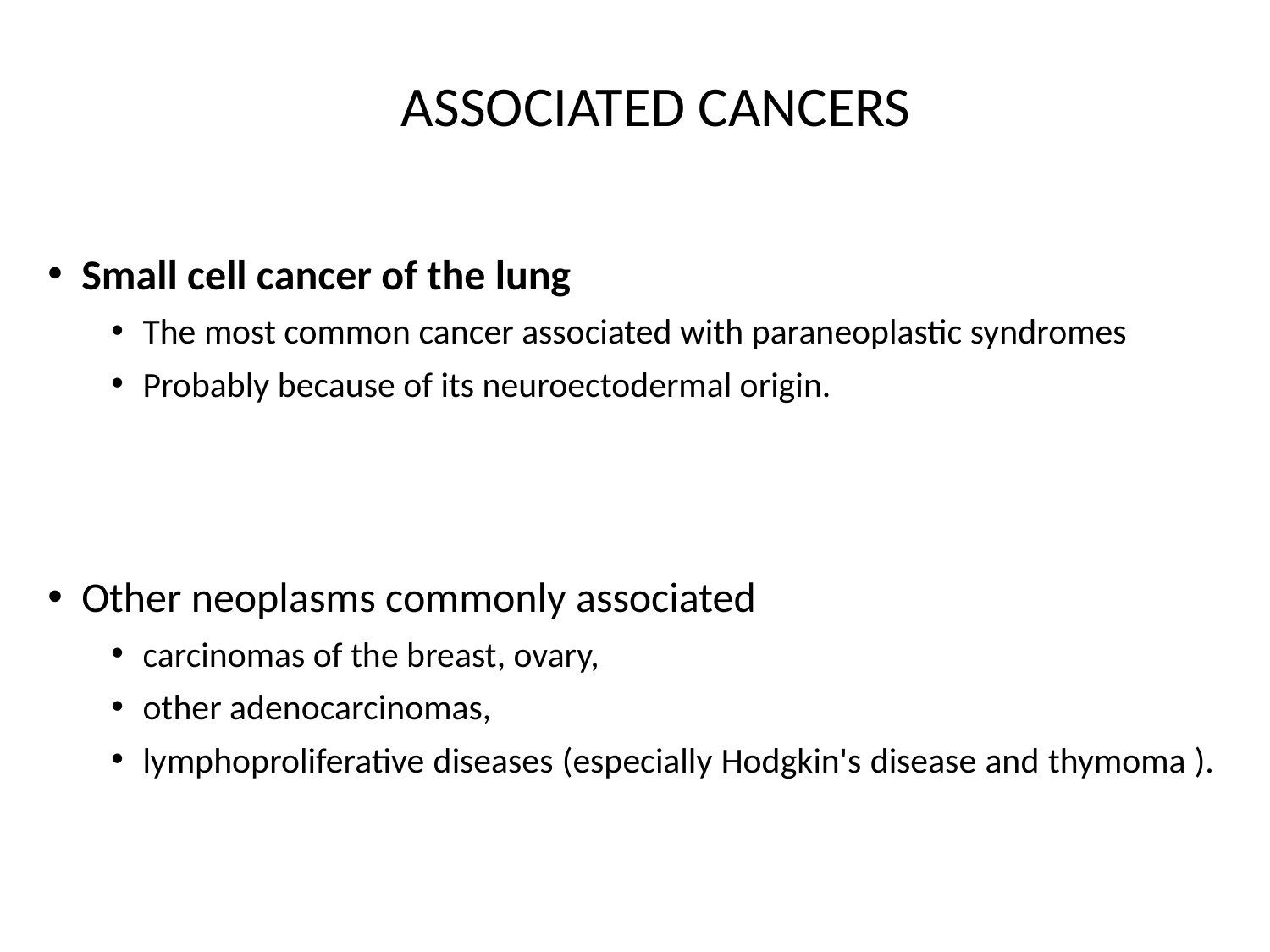

# ASSOCIATED CANCERS
  Small cell cancer of the lung
The most common cancer associated with paraneoplastic syndromes
Probably because of its neuroectodermal origin.

  Other neoplasms commonly associated
carcinomas of the breast, ovary,
other adenocarcinomas,
lymphoproliferative diseases (especially Hodgkin's disease and thymoma ).